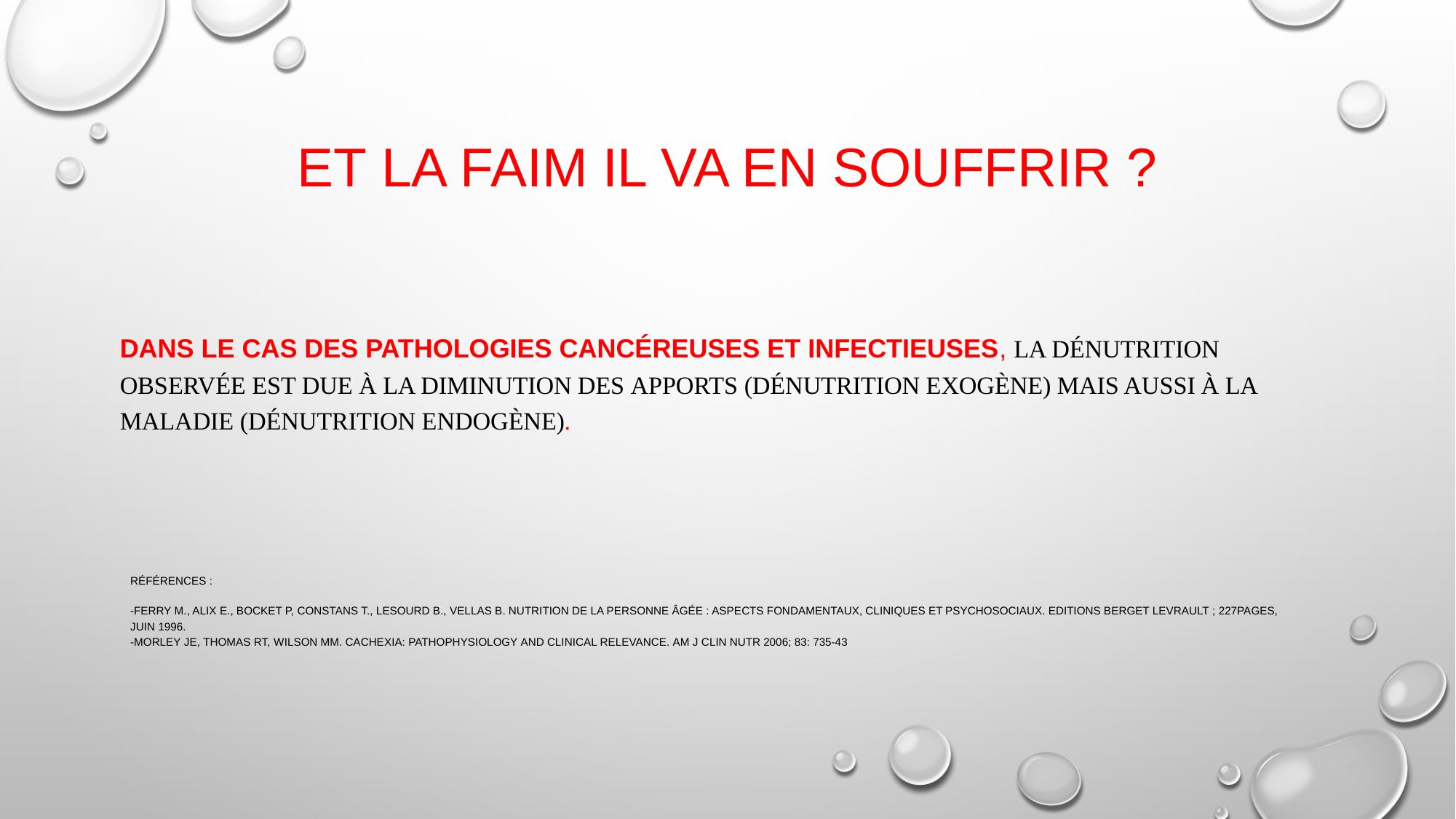

# Et la faim il va en souffrir ?

Dans le cas des pathologies cancéreuses et infectieuses, la dénutrition observée est due à la diminution des apports (dénutrition exogène) mais aussi à la maladie (dénutrition endogène).

Références :
-Ferry M., Alix E., Bocket P, Constans T., Lesourd B., Vellas B. Nutrition de la personne âgée : Aspects fondamentaux, cliniques et psychosociaux. Editions Berget Levrault ; 227pages, Juin 1996.
-Morley JE, Thomas RT, Wilson MM. Cachexia: pathophysiology and clinical relevance. Am J Clin Nutr 2006; 83: 735-43